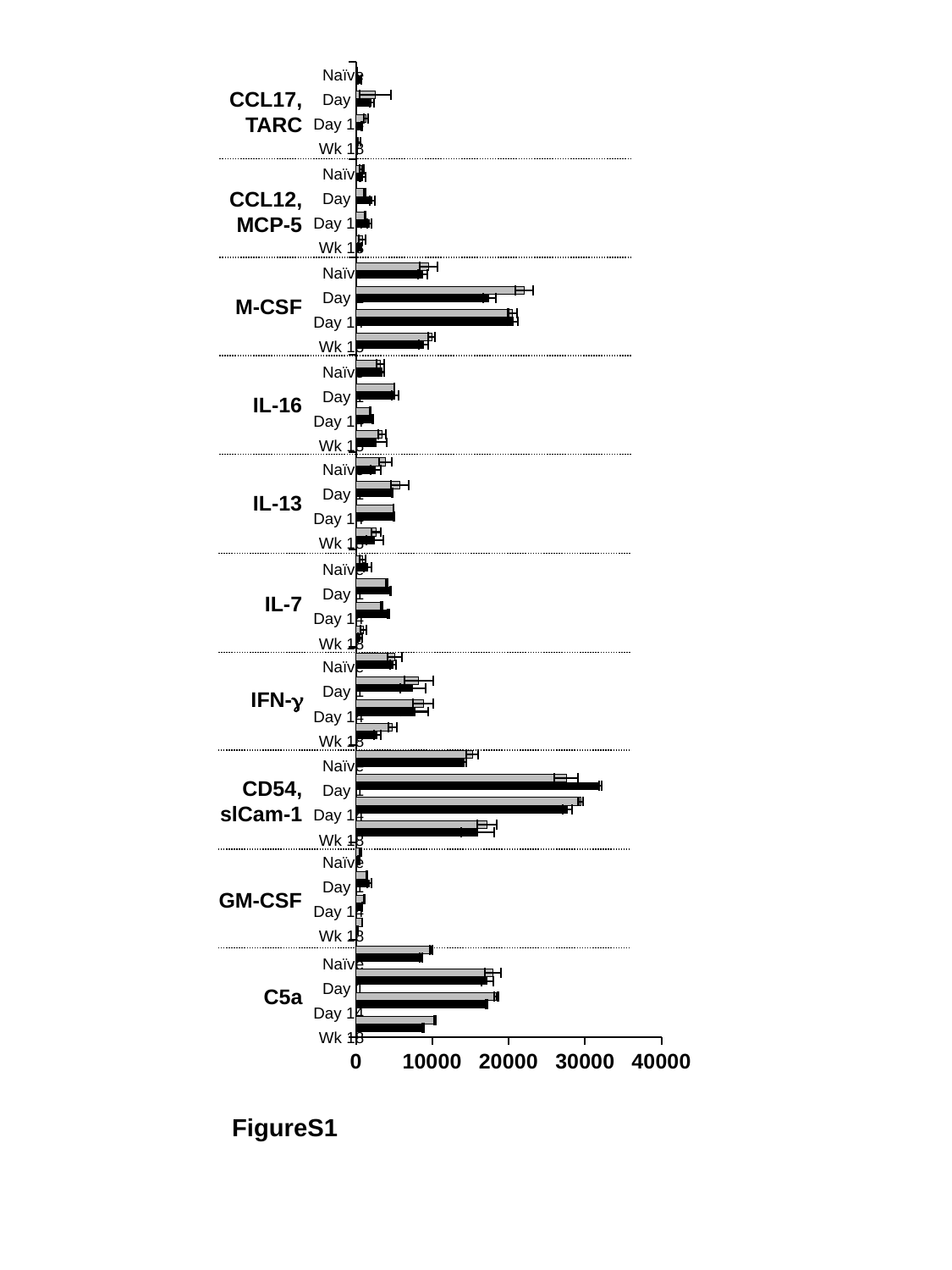

### Chart

| Category |  |  |  |  |  |  |  |  |  |  |  |
|---|---|---|---|---|---|---|---|---|---|---|---|
| C5a | 8751.477485 | 10339.536045 | None | 17094.872 | 18354.478499999997 | None | 17196.261 | 17947.054 | None | 8508.02056 | 9876.9242475 |
| GM-CSF | 190.50306750000001 | 820.612695 | None | 819.577 | 1103.941 | None | 1779.891 | 1418.82 | None | 365.14728749999995 | 565.9438466666667 |
| CD54, sICam-1 | 15937.564209999999 | 17167.75866 | None | 27705.983 | 29467.631 | None | 32012.332 | 27535.781499999997 | None | 14206.1167375 | 15238.167632499999 |
| IFN-gamma | 2810.81545 | 4802.906622500001 | None | 7723.3009999999995 | 8805.715 | None | 7452.4265000000005 | 8204.644 | None | 4882.4211975 | 5089.5833725 |
| IL-7 | 571.40251 | 1000.51659 | None | 4221.4515 | 3347.6234999999997 | None | 4533.694 | 4035.987 | None | 1525.814545 | 847.4758850000001 |
| IL-13 | 2472.845025 | 2639.155455 | None | 4957.234 | 4933.3655 | None | 4778.6335 | 5750.5125 | None | 2556.6000375 | 3848.183685 |
| IL-16 | 2698.45879 | 3411.2924875 | None | 2241.2445 | 1837.648 | None | 5115.4619999999995 | 5024.487 | None | 3407.1407925 | 3182.0981850000003 |
| M-CSF | 8841.16694 | 9907.14171 | None | 20570.8115 | 20504.225 | None | 17469.6645 | 22031.422 | None | 8700.4671225 | 9543.734755 |
| CCL12, MCP-5 | 509.3419575 | 838.597195 | None | 1756.1485 | 1199.1734999999999 | None | 2109.598 | 1133.7694999999999 | None | 910.3219475 | 759.1931525 |
| CCL17, TARC | 153.81371 | 372.22058250000003 | None | 782.481 | 1319.033 | None | 2060.7945 | 2554.759 | None | 487.64729 | 171.30102499999998 |
Naïve
Day 1
Day 14
Wk 18
CCL17,
TARC
CCL12,
MCP-5
M-CSF
IL-16
IL-13
IL-7
IFN-γ
CD54,
slCam-1
GM-CSF
C5a
Naïve
Day 1
Day 14
Wk 18
Naïve
Day 1
Day 14
Wk 18
Naïve
Day 1
Day 14
Wk 18
Naïve
Day 1
Day 14
Wk 18
Naïve
Day 1
Day 14
Wk 18
Naïve
Day 1
Day 14
Wk 18
Naïve
Day 1
Day 14
Wk 18
Naïve
Day 1
Day 14
Wk 18
Naïve
Day 1
Day 14
Wk 18
FigureS1